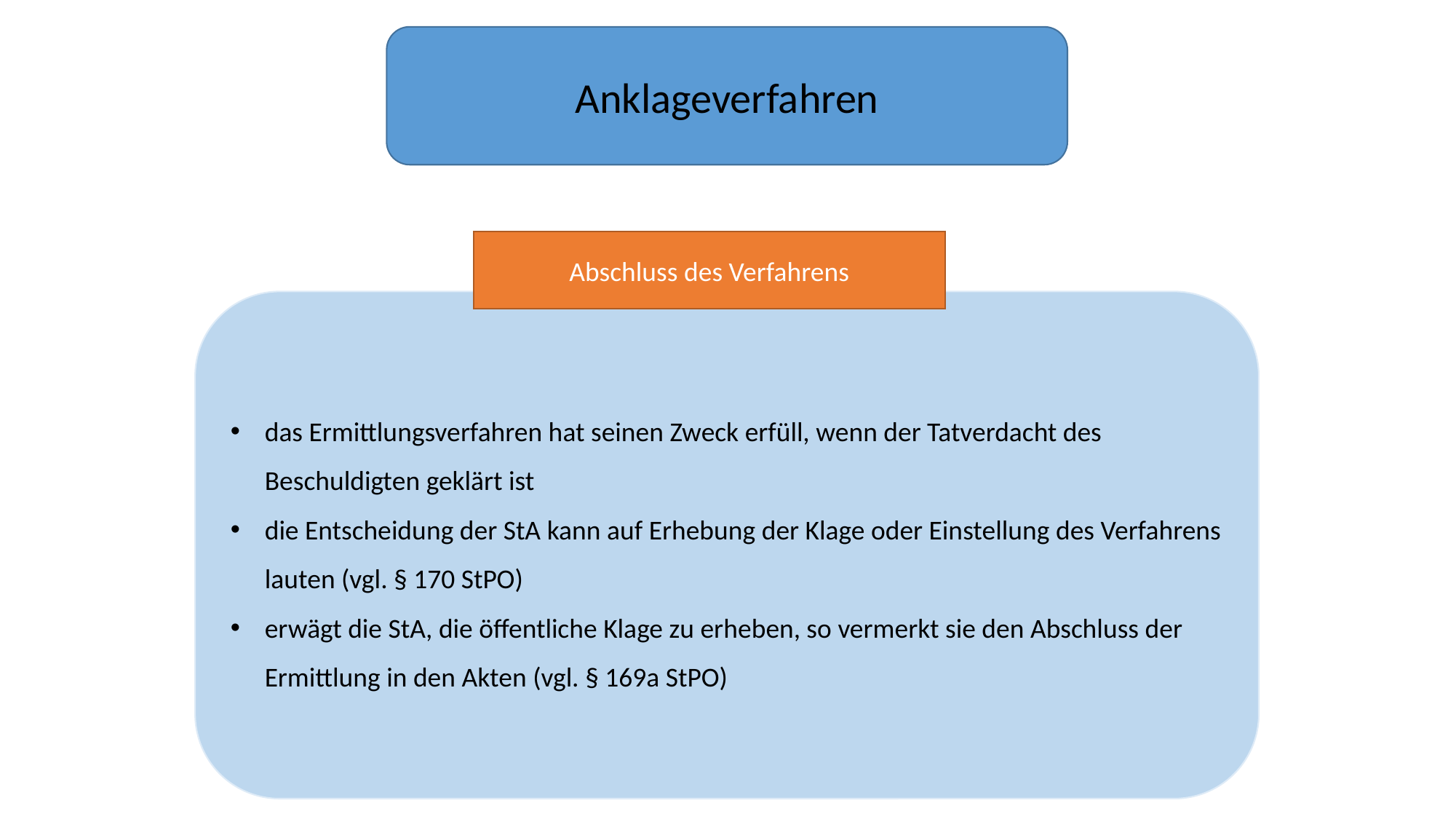

Anklageverfahren
Abschluss des Verfahrens
das Ermittlungsverfahren hat seinen Zweck erfüll, wenn der Tatverdacht des Beschuldigten geklärt ist
die Entscheidung der StA kann auf Erhebung der Klage oder Einstellung des Verfahrens lauten (vgl. § 170 StPO)
erwägt die StA, die öffentliche Klage zu erheben, so vermerkt sie den Abschluss der Ermittlung in den Akten (vgl. § 169a StPO)